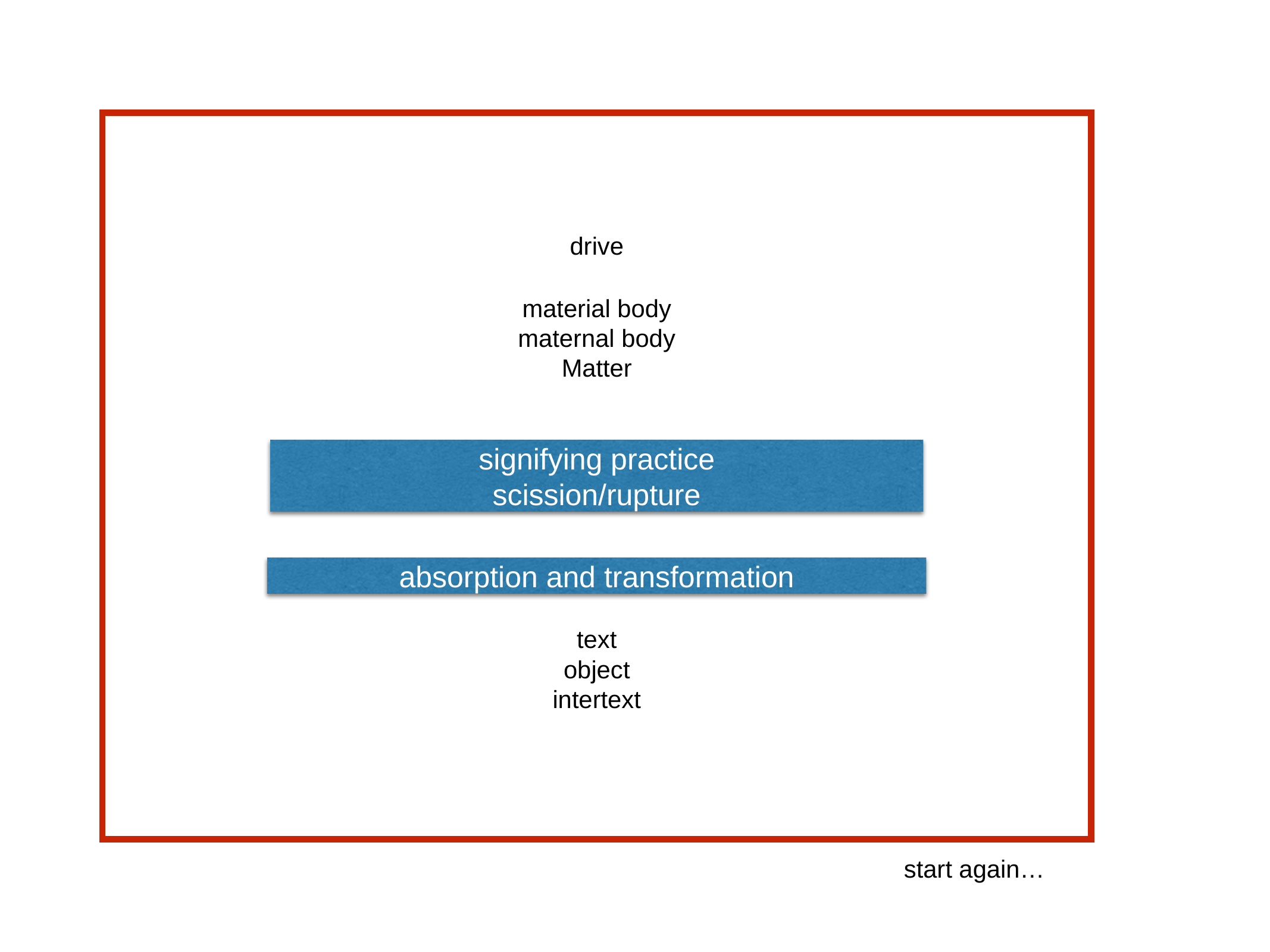

# drive

material body
maternal body
Matter
signifying practice
scission/rupture
text
object
intertext
absorption and transformation
start again…